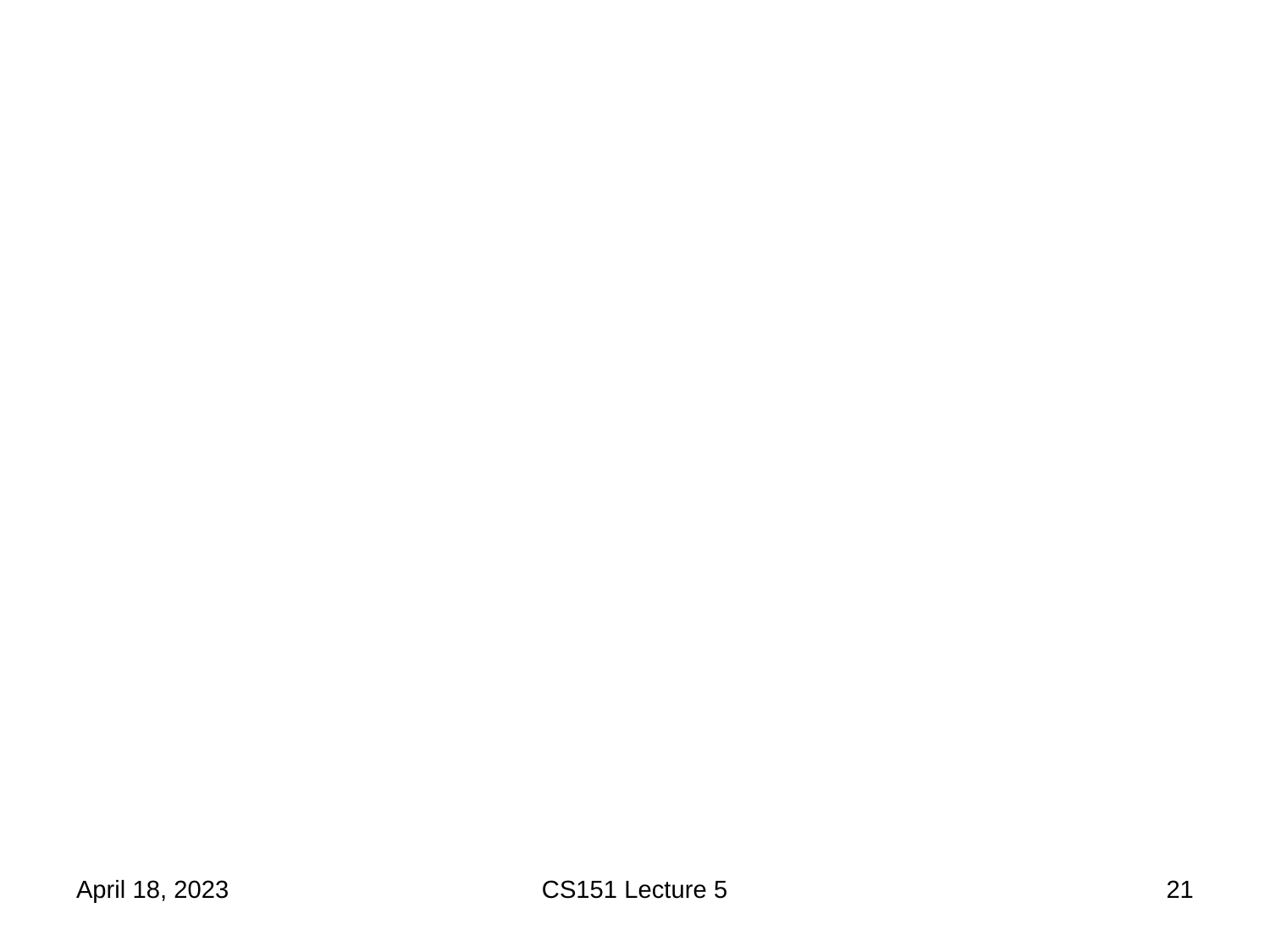

#

April 18, 2023
CS151 Lecture 5
21